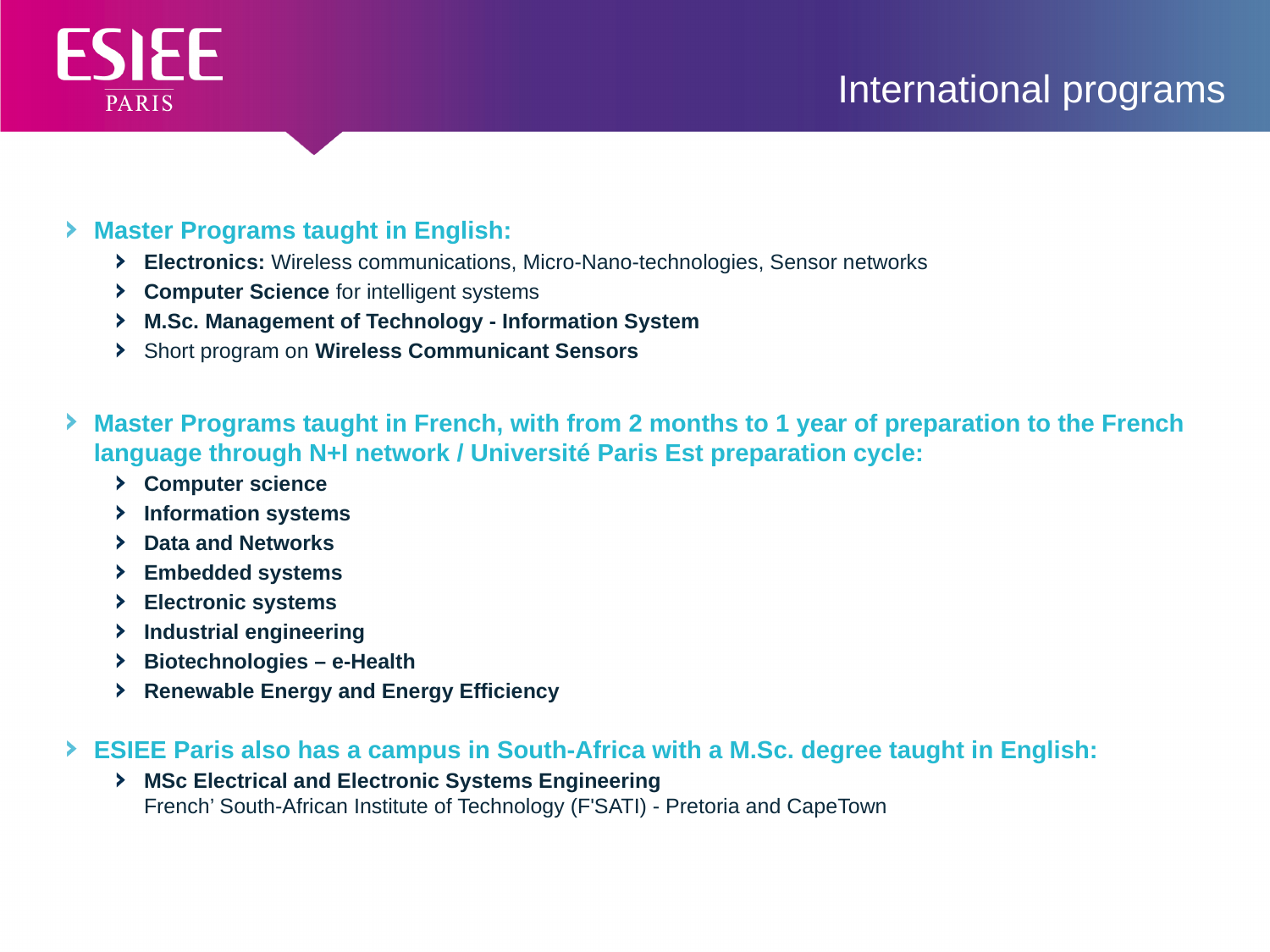

# International programs

Master Programs taught in English:
Electronics: Wireless communications, Micro-Nano-technologies, Sensor networks
Computer Science for intelligent systems
M.Sc. Management of Technology - Information System
Short program on Wireless Communicant Sensors

Master Programs taught in French, with from 2 months to 1 year of preparation to the French language through N+I network / Université Paris Est preparation cycle:
Computer science
Information systems
Data and Networks
Embedded systems
Electronic systems
Industrial engineering
Biotechnologies – e-Health
Renewable Energy and Energy Efficiency

ESIEE Paris also has a campus in South-Africa with a M.Sc. degree taught in English:
MSc Electrical and Electronic Systems Engineering
French’ South-African Institute of Technology (F'SATI) - Pretoria and CapeTown